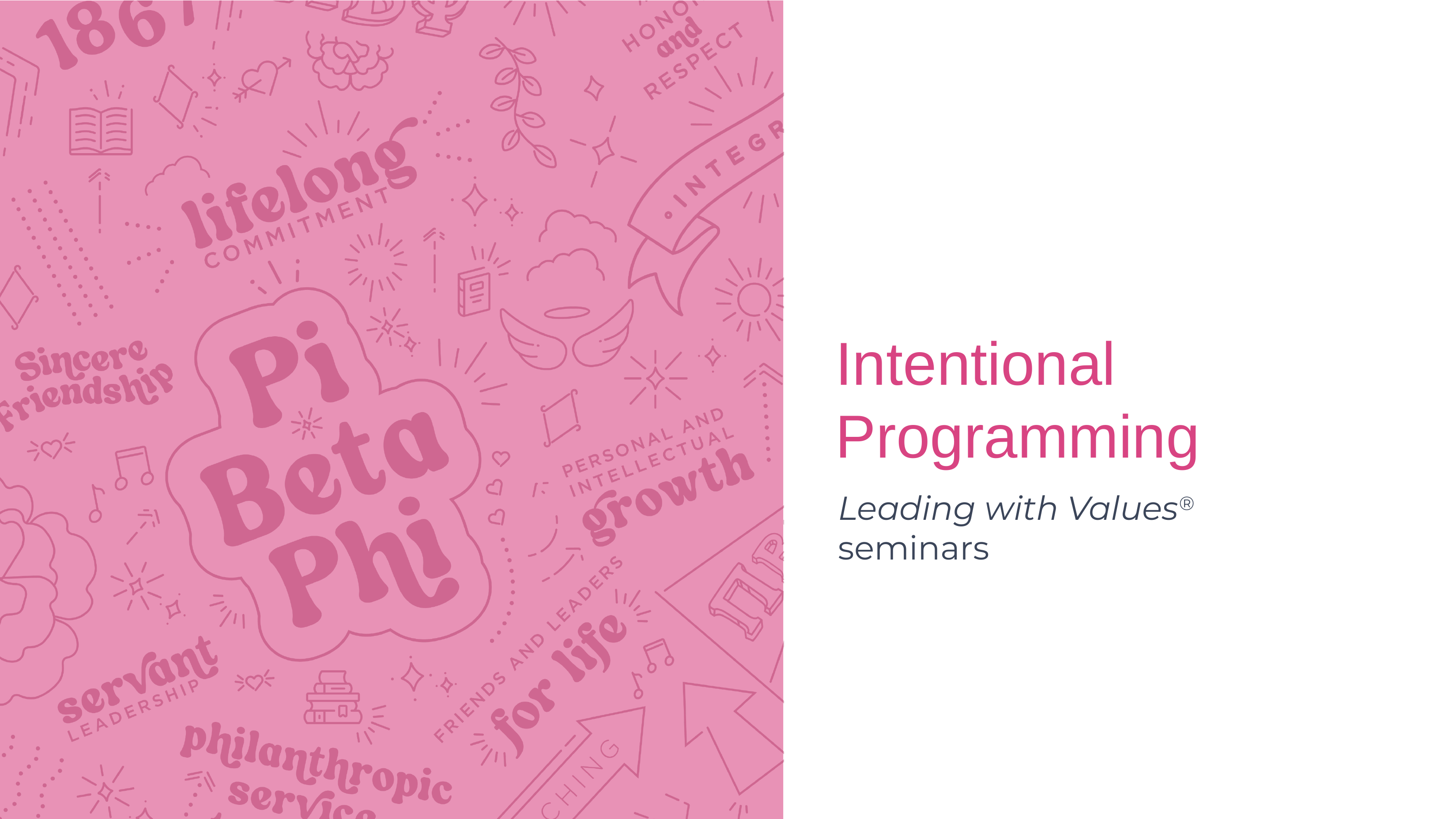

# Intentional Programming
Leading with Values® seminars